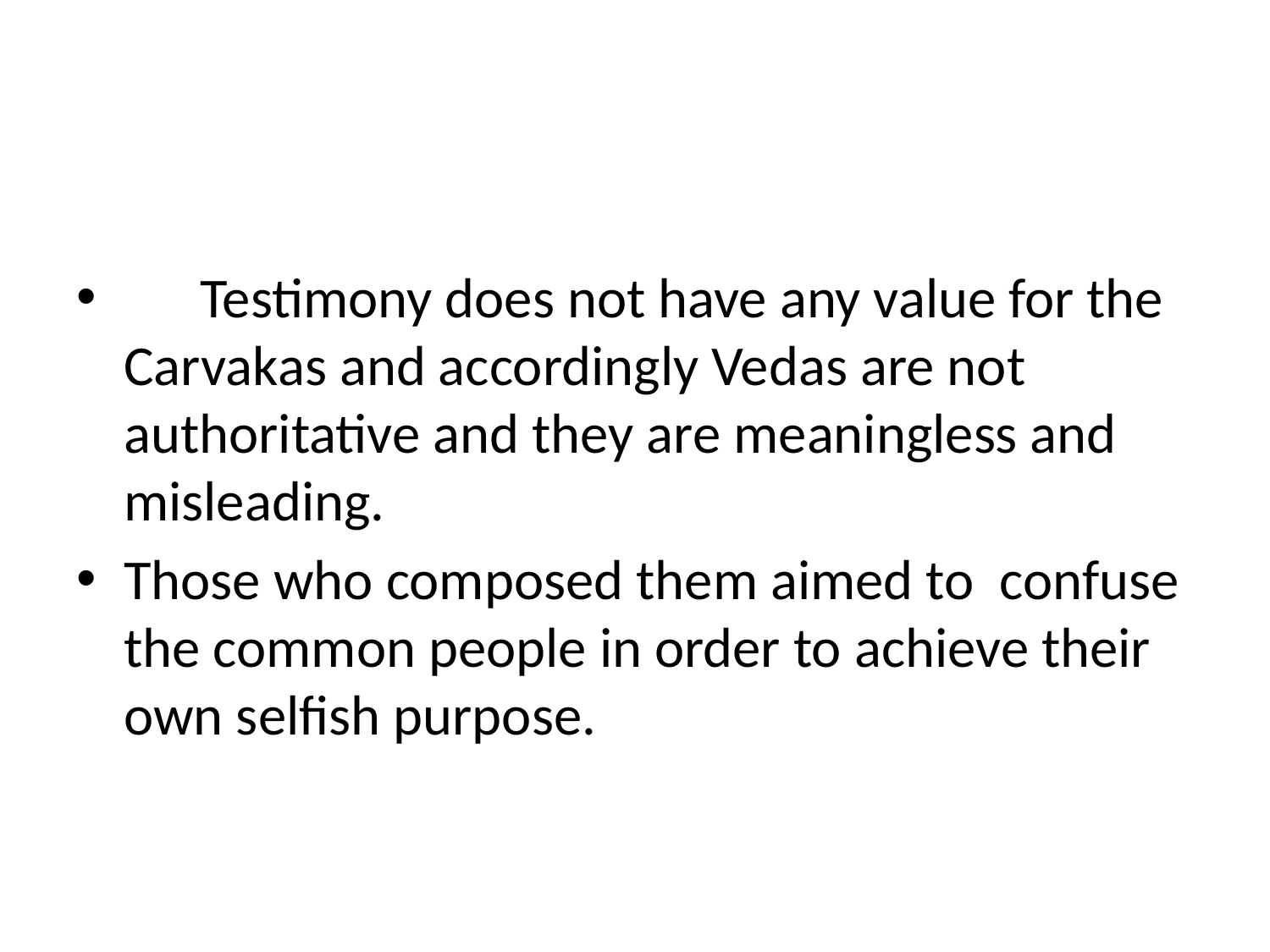

Testimony does not have any value for the Carvakas and accordingly Vedas are not authoritative and they are meaningless and misleading.
Those who composed them aimed to  confuse the common people in order to achieve their own selfish purpose.